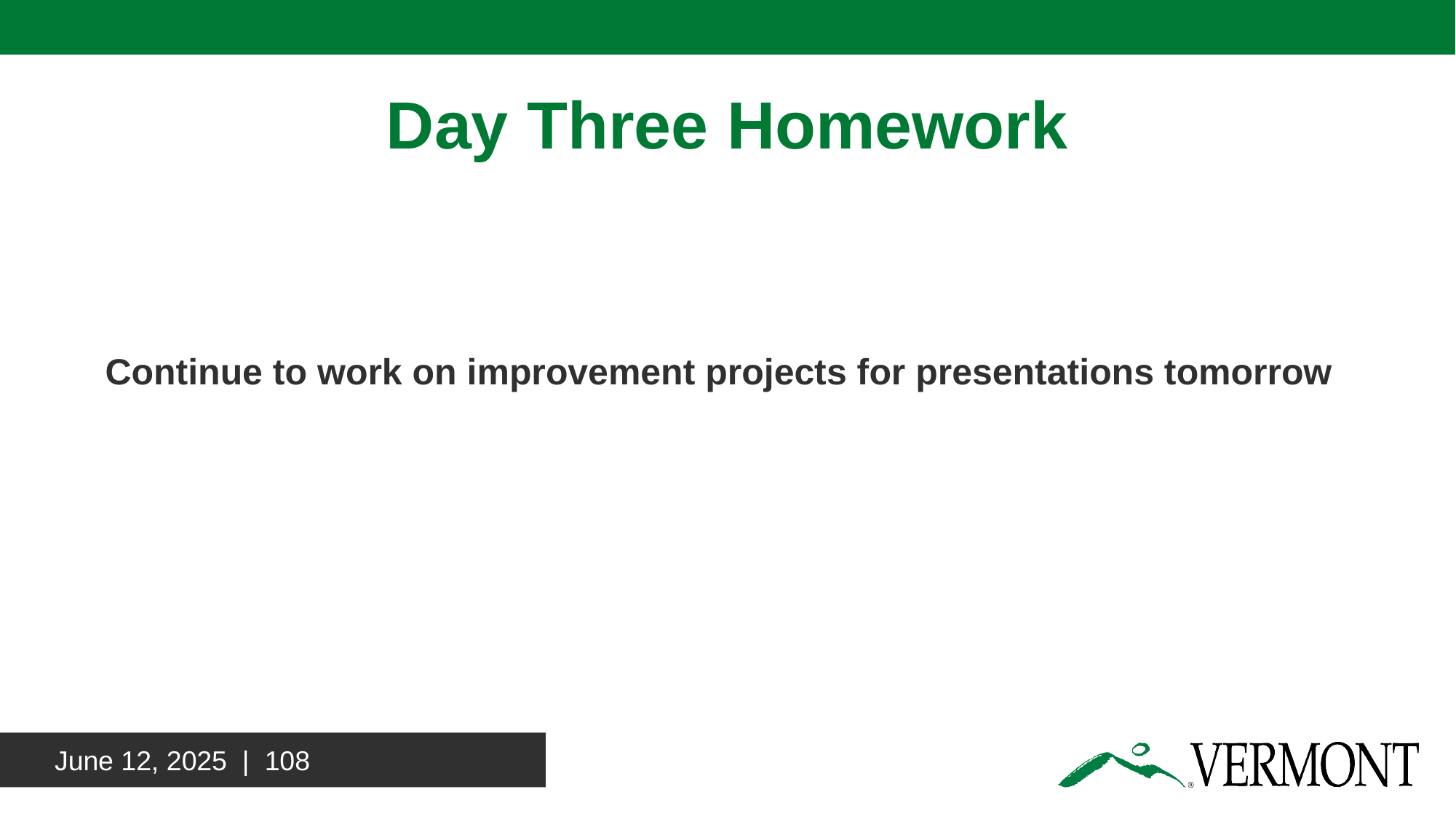

# Day Three Homework

Continue to work on improvement projects for presentations tomorrow